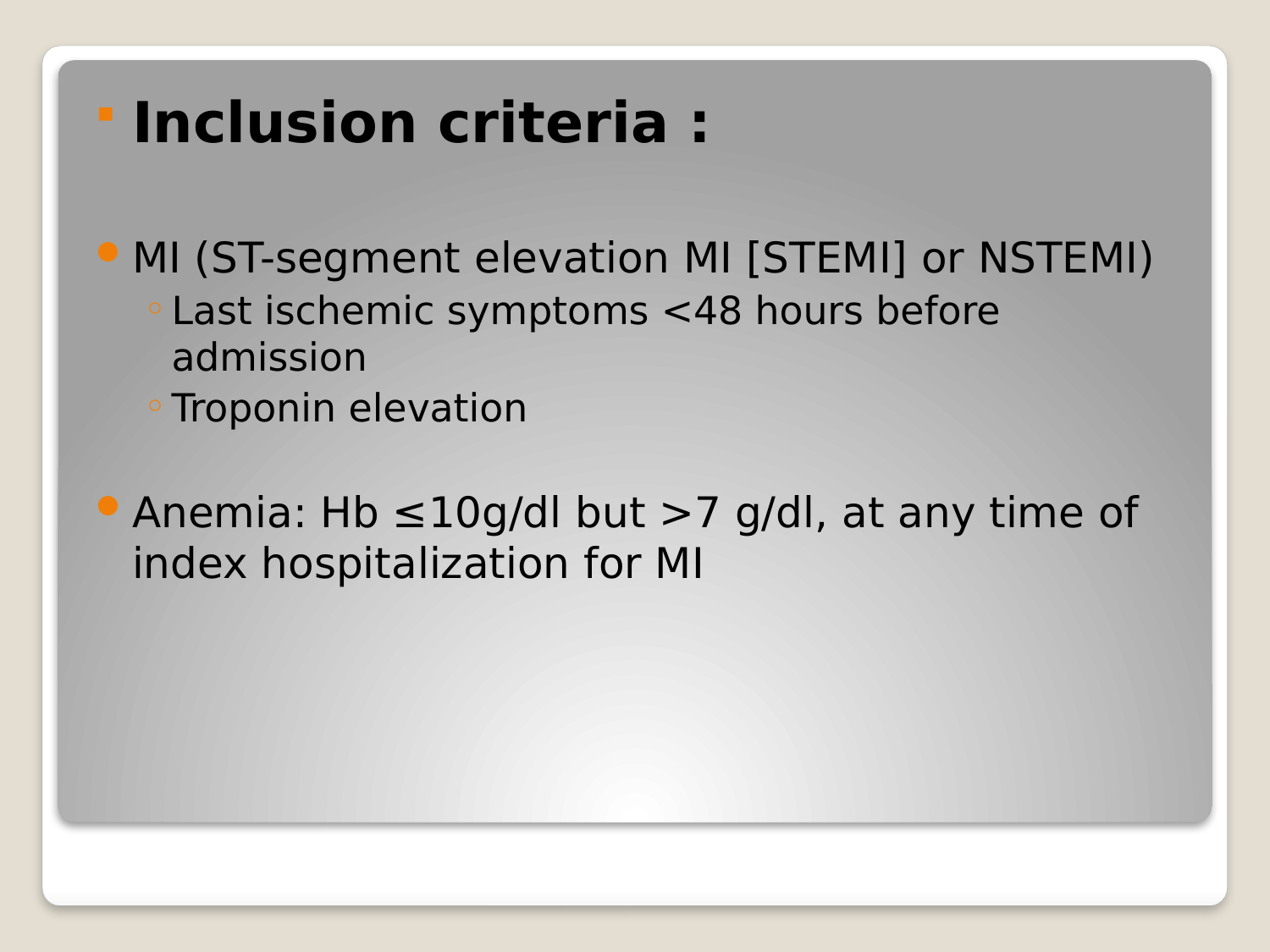

Inclusion criteria :

MI (ST-segment elevation MI [STEMI] or NSTEMI)
Last ischemic symptoms <48 hours before admission
Troponin elevation

Anemia: Hb ≤10g/dl but >7 g/dl, at any time of index hospitalization for MI

#